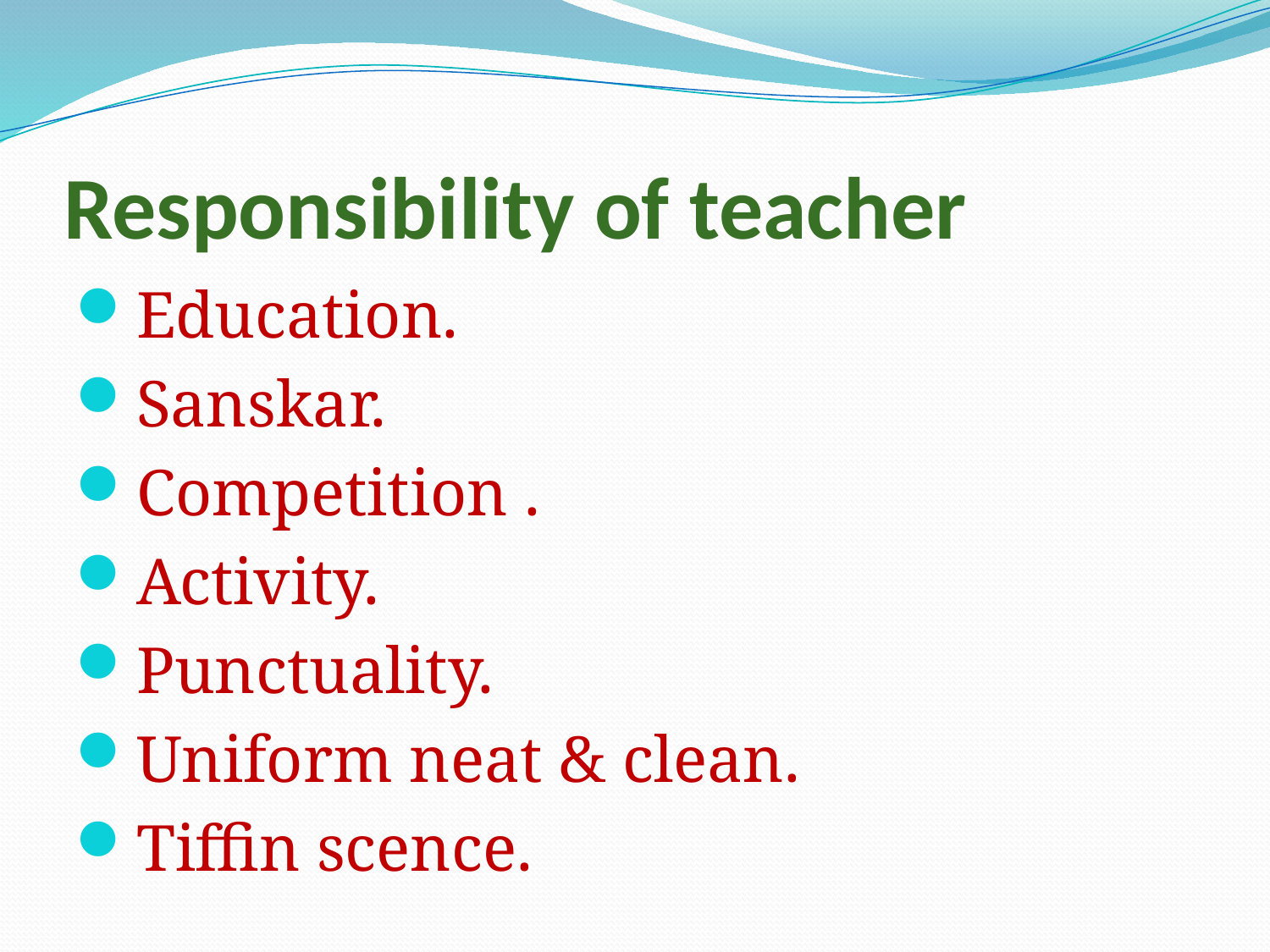

# Responsibility of teacher
Education.
Sanskar.
Competition .
Activity.
Punctuality.
Uniform neat & clean.
Tiffin scence.